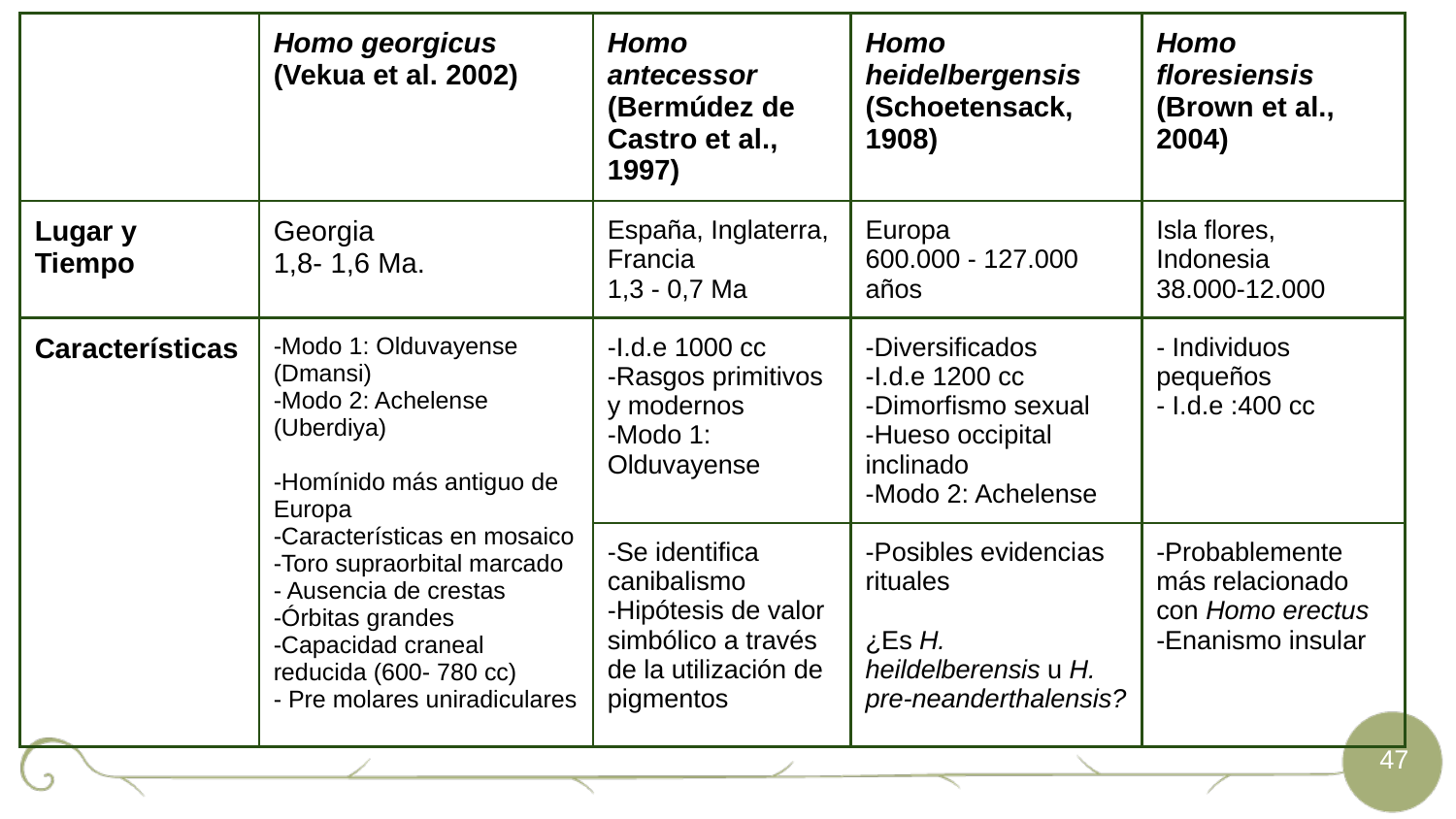

|  | Homo georgicus (Vekua et al. 2002) | Homo antecessor (Bermúdez de Castro et al., 1997) | Homo heidelbergensis (Schoetensack, 1908) | Homo floresiensis (Brown et al., 2004) |
| --- | --- | --- | --- | --- |
| Lugar y Tiempo | Georgia 1,8- 1,6 Ma. | España, Inglaterra, Francia 1,3 - 0,7 Ma | Europa 600.000 - 127.000 años | Isla flores, Indonesia 38.000-12.000 |
| Características | -Modo 1: Olduvayense (Dmansi) -Modo 2: Achelense (Uberdiya) -Homínido más antiguo de Europa -Características en mosaico -Toro supraorbital marcado - Ausencia de crestas -Órbitas grandes -Capacidad craneal reducida (600- 780 cc) - Pre molares uniradiculares | -I.d.e 1000 cc -Rasgos primitivos y modernos -Modo 1: Olduvayense | -Diversificados -I.d.e 1200 cc -Dimorfismo sexual -Hueso occipital inclinado -Modo 2: Achelense | - Individuos pequeños - I.d.e :400 cc |
|  |  | -Se identifica canibalismo -Hipótesis de valor simbólico a través de la utilización de pigmentos | -Posibles evidencias rituales ¿Es H. heildelberensis u H. pre-neanderthalensis? | -Probablemente más relacionado con Homo erectus -Enanismo insular |
47